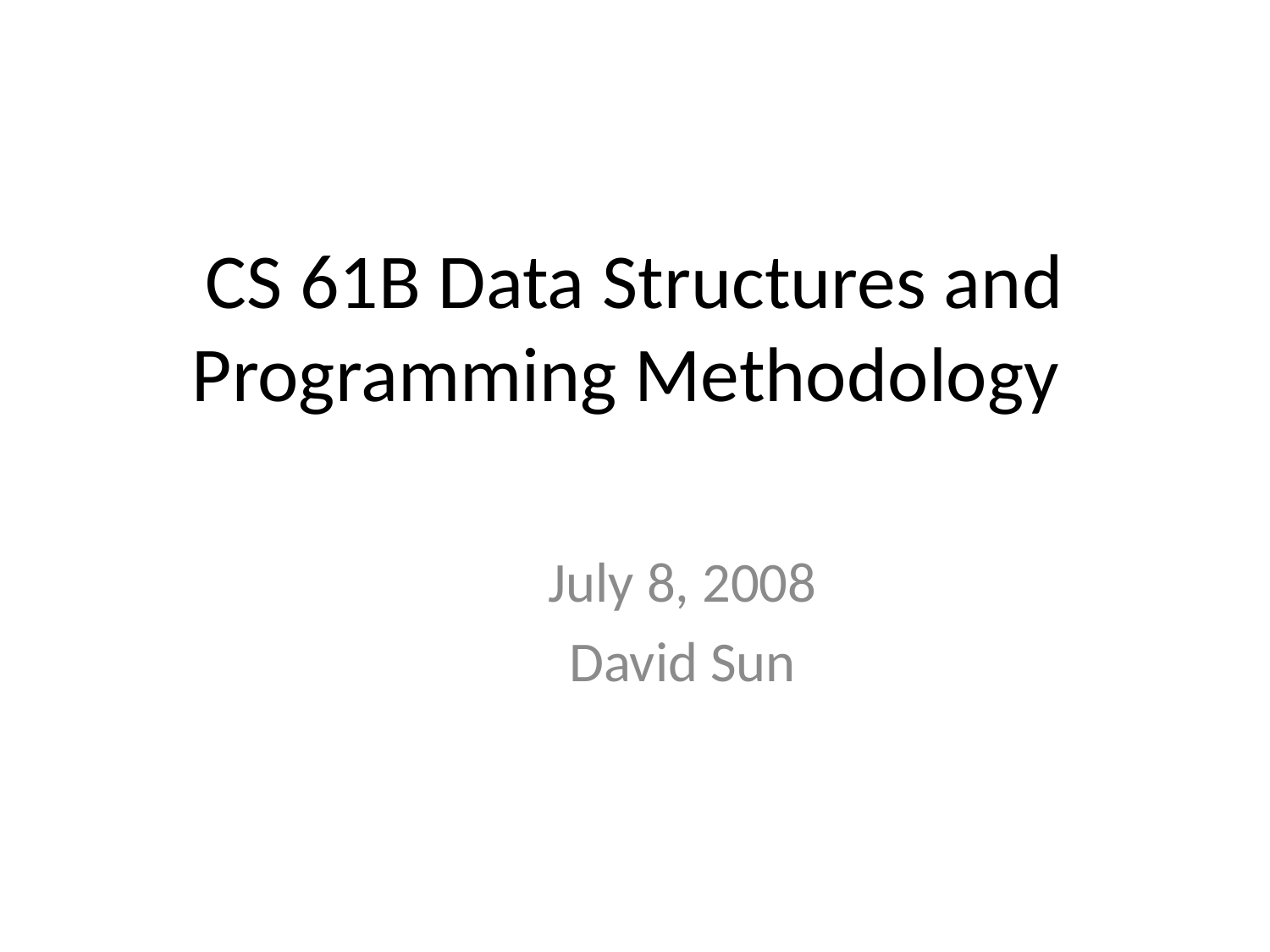

# CS 61B Data Structures and Programming Methodology
July 8, 2008
David Sun